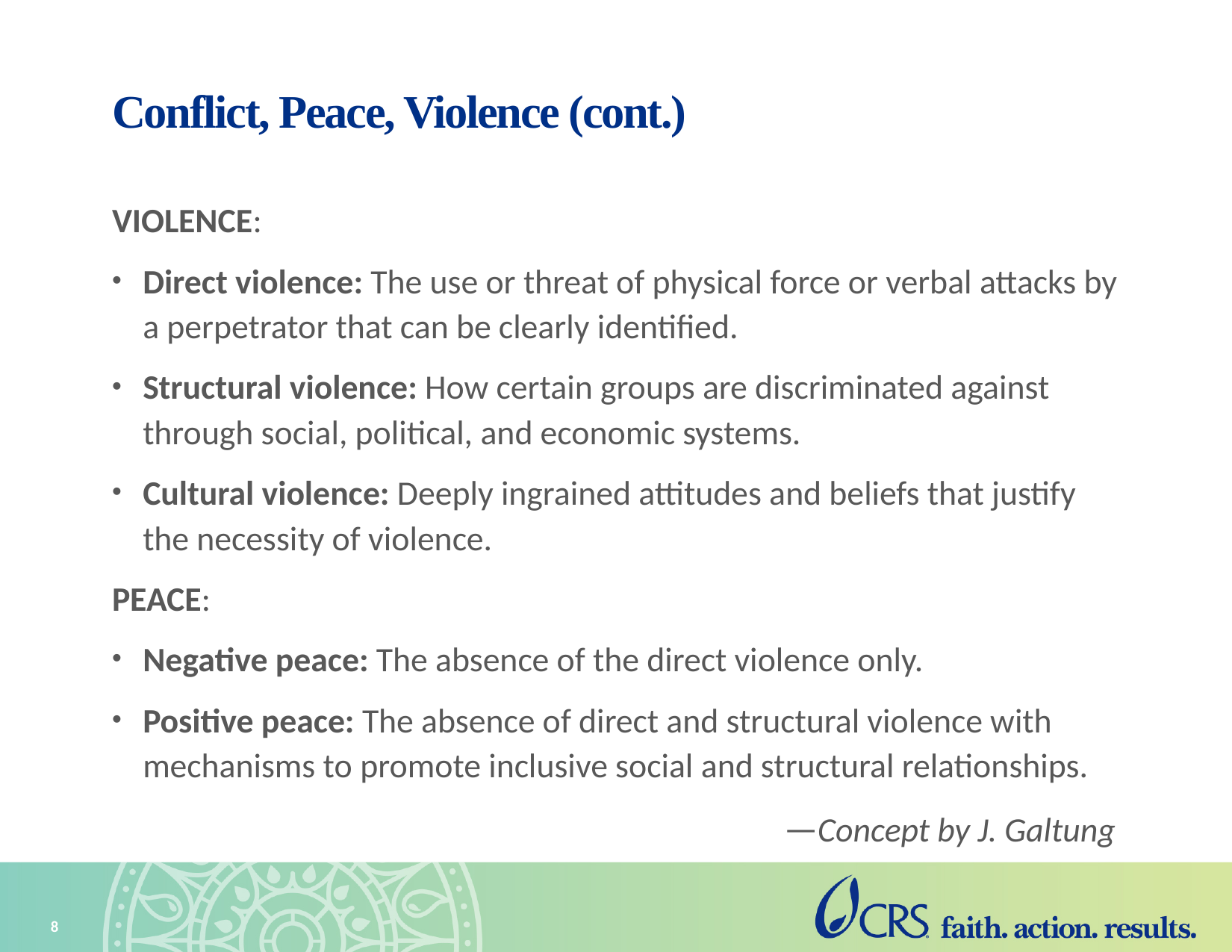

Conflict, Peace, Violence (cont.)
VIOLENCE:
Direct violence: The use or threat of physical force or verbal attacks by a perpetrator that can be clearly identified.
Structural violence: How certain groups are discriminated against through social, political, and economic systems.
Cultural violence: Deeply ingrained attitudes and beliefs that justify the necessity of violence.
PEACE:
Negative peace: The absence of the direct violence only.
Positive peace: The absence of direct and structural violence with mechanisms to promote inclusive social and structural relationships.
—Concept by J. Galtung

8